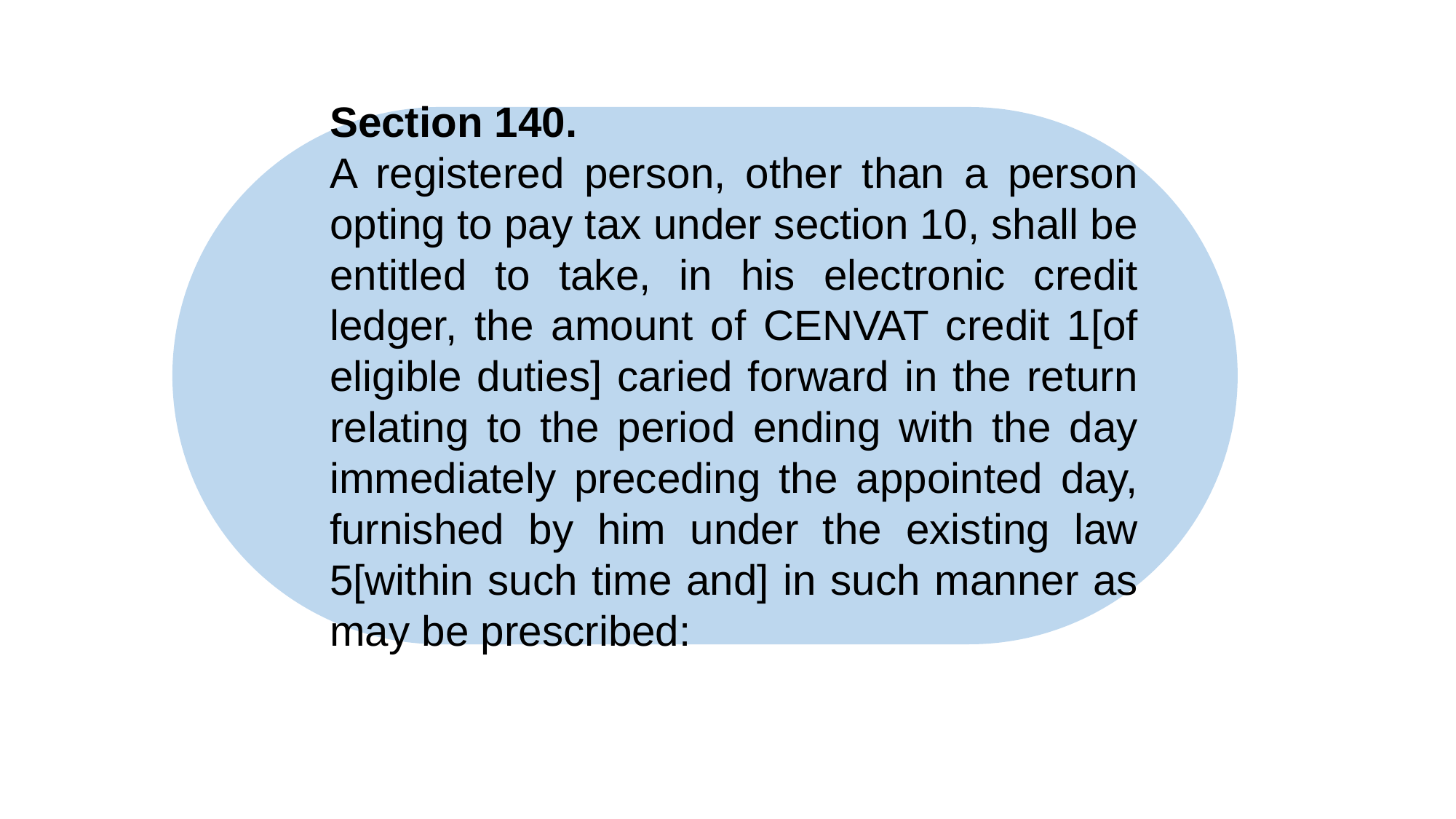

Section 140.
A registered person, other than a person opting to pay tax under section 10, shall be entitled to take, in his electronic credit ledger, the amount of CENVAT credit 1[of eligible duties] caried forward in the return relating to the period ending with the day immediately preceding the appointed day, furnished by him under the existing law 5[within such time and] in such manner as may be prescribed: